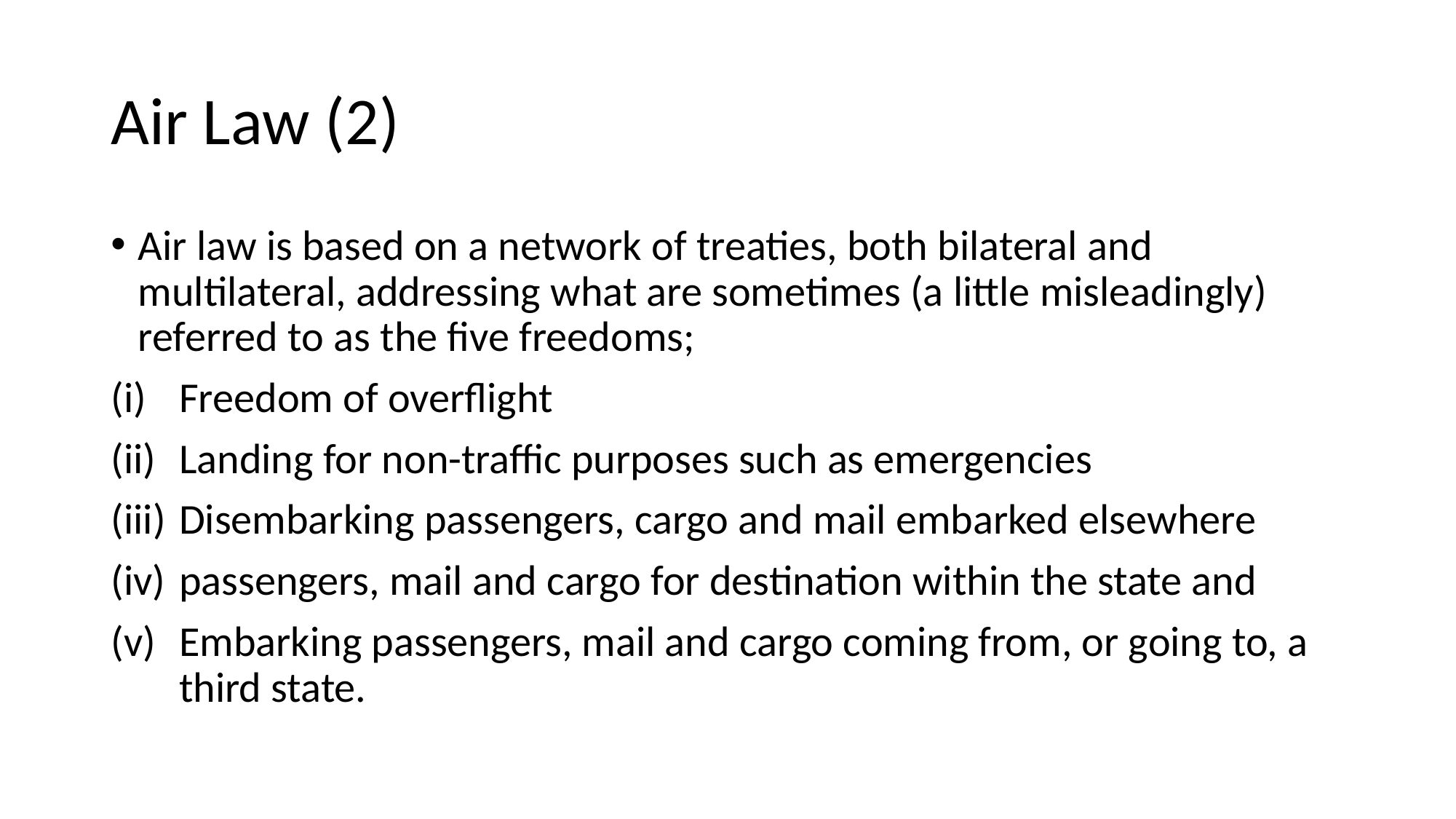

# Air Law (2)
Air law is based on a network of treaties, both bilateral and multilateral, addressing what are sometimes (a little misleadingly) referred to as the five freedoms;
Freedom of overflight
Landing for non-traffic purposes such as emergencies
Disembarking passengers, cargo and mail embarked elsewhere
passengers, mail and cargo for destination within the state and
Embarking passengers, mail and cargo coming from, or going to, a third state.